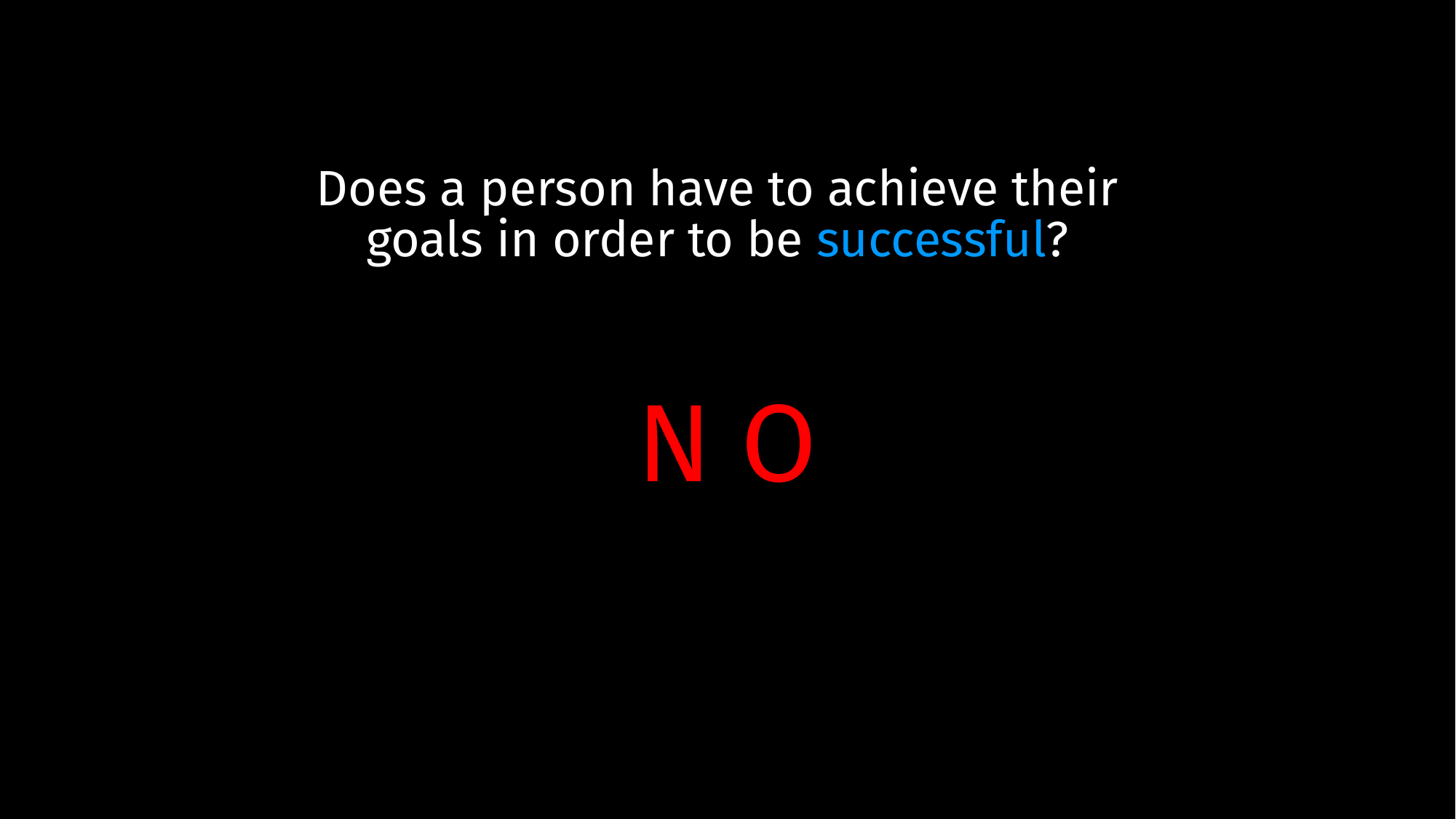

Does a person have to achieve their goals in order to be successful?
N O